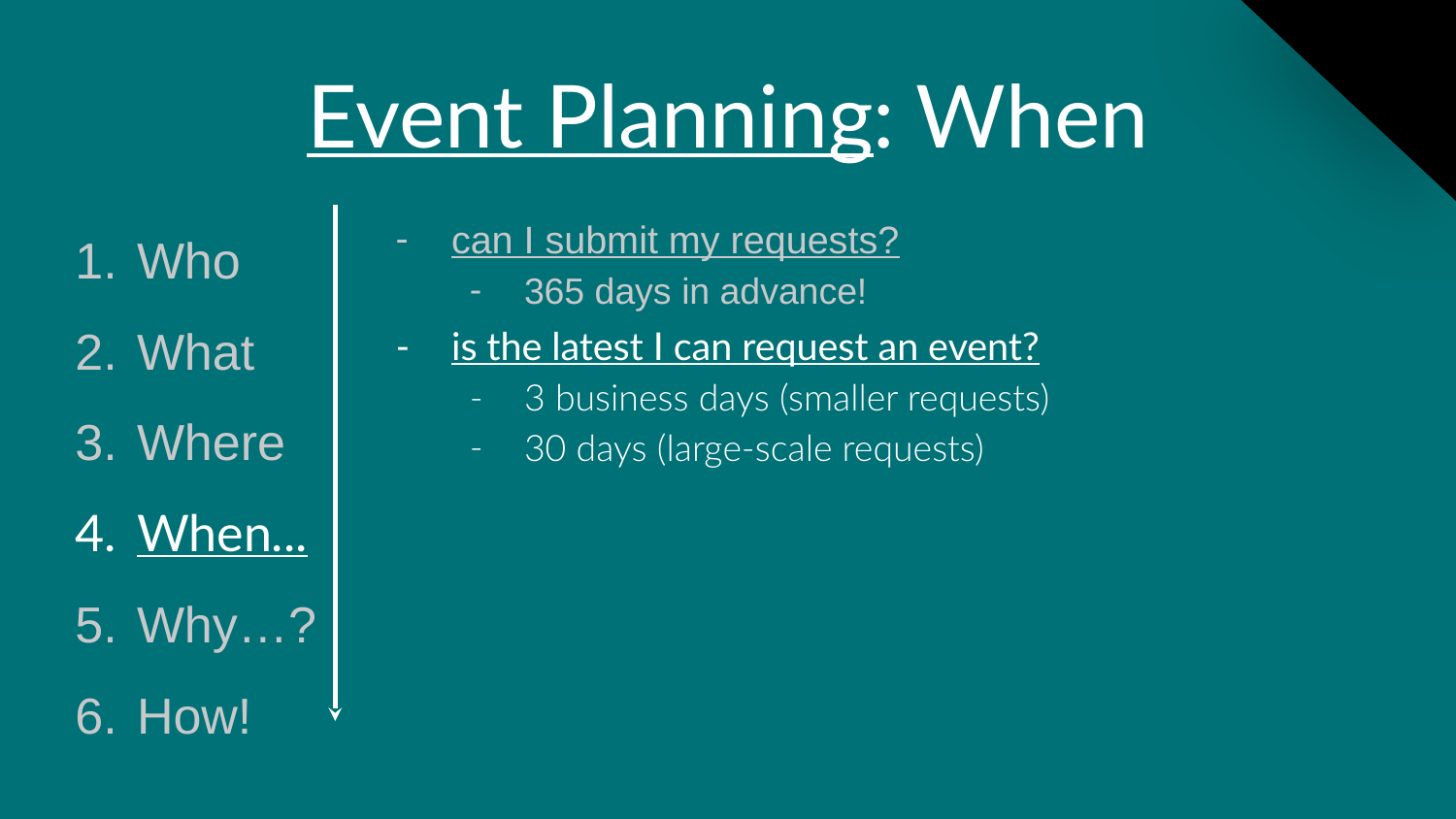

# Event Planning: When
Who
What
Where
When...
Why…?
How!
can I submit my requests?
365 days in advance!

is the latest I can request an event?
3 business days (smaller requests)
30 days (large-scale requests)